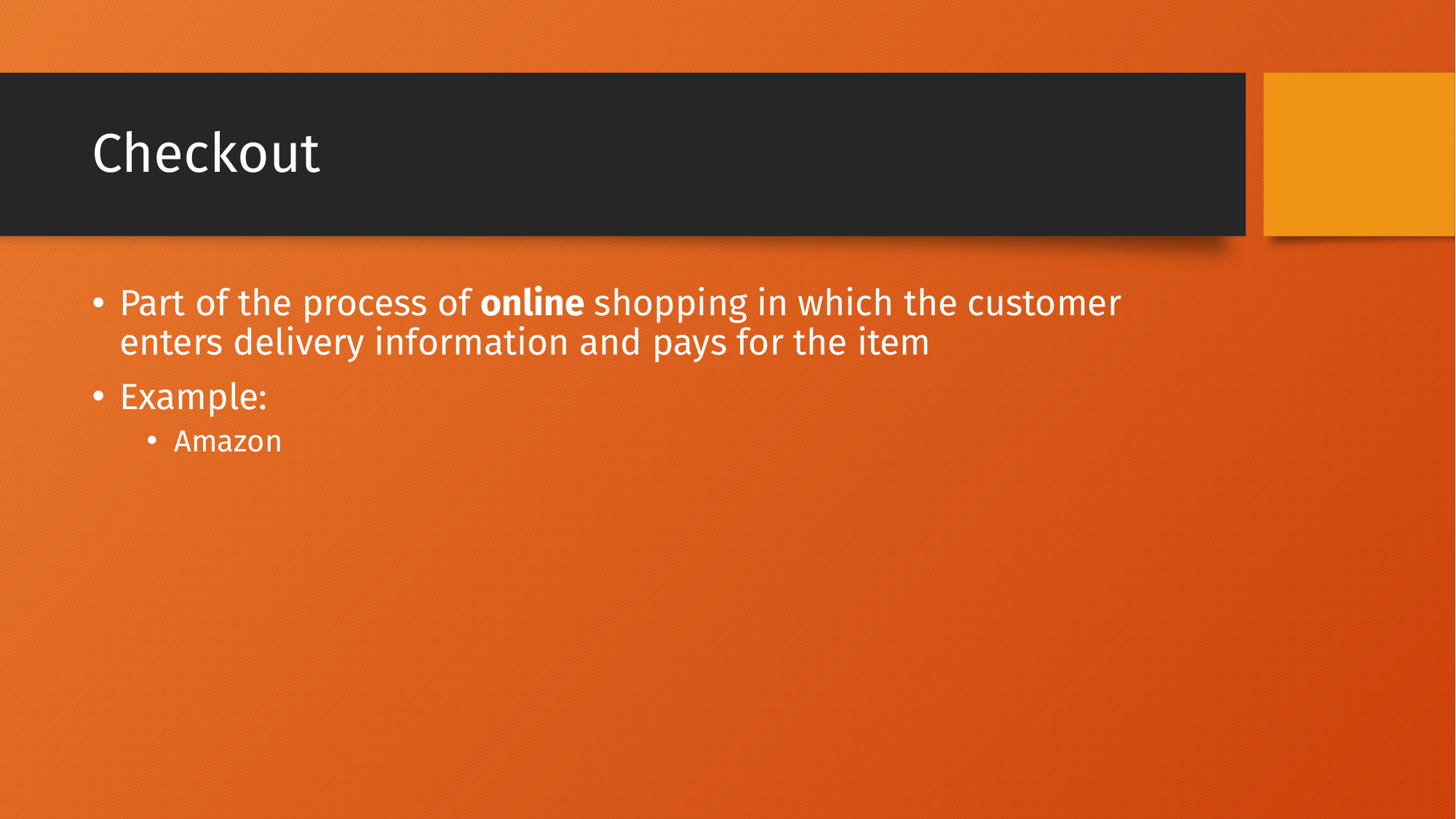

# Checkout
Part of the process of online shopping in which the customer enters delivery information and pays for the item
Example:
Amazon